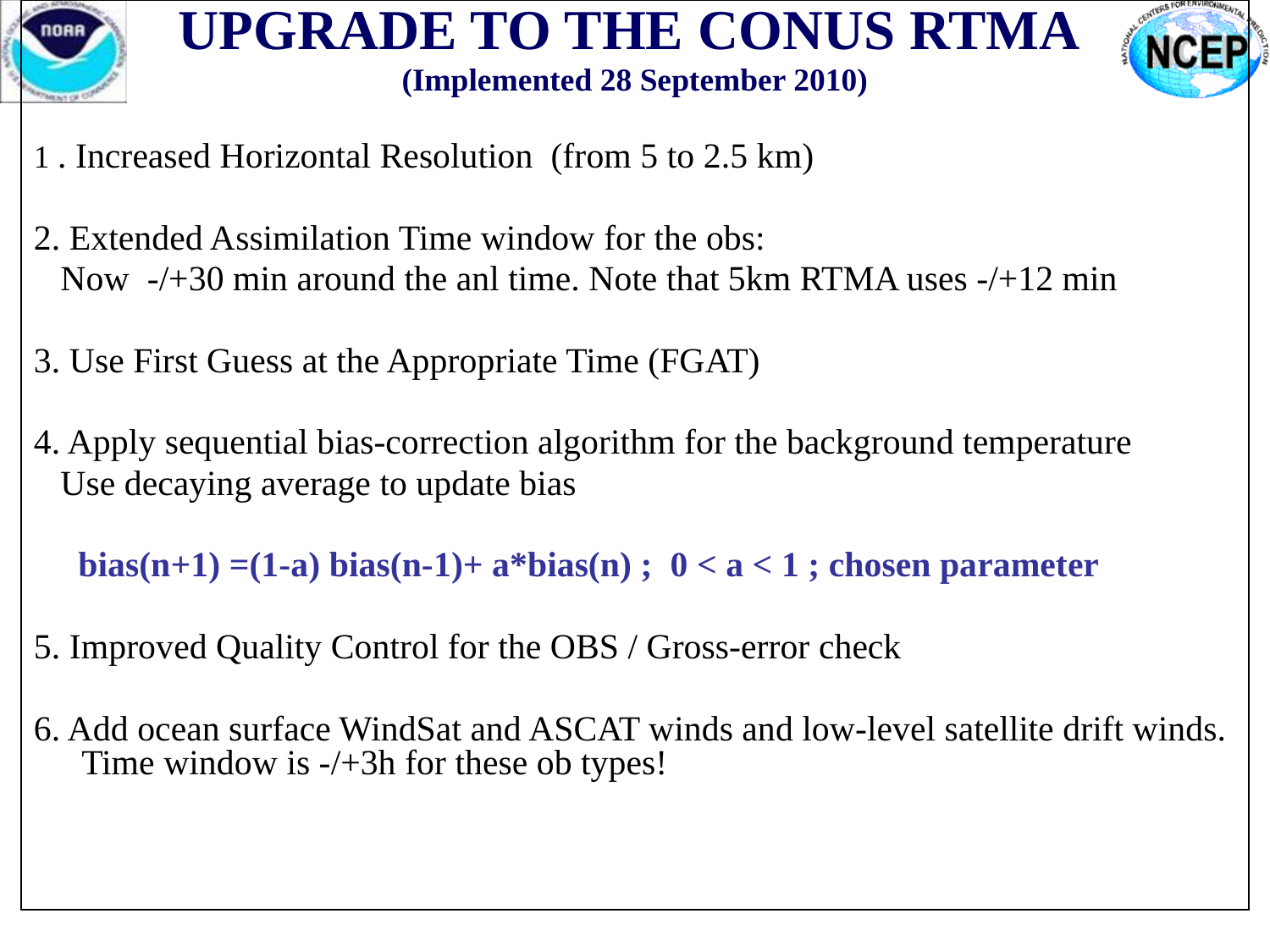

UPGRADE TO THE CONUS RTMA
(Implemented 28 September 2010)

1 . Increased Horizontal Resolution  (from 5 to 2.5 km)

2. Extended Assimilation Time window for the obs:
   Now  -/+30 min around the anl time. Note that 5km RTMA uses -/+12 min

3. Use First Guess at the Appropriate Time (FGAT)

4. Apply sequential bias-correction algorithm for the background temperature
   Use decaying average to update bias

     bias(n+1) =(1-a) bias(n-1)+ a*bias(n) ;  0 < a < 1 ; chosen parameter

5. Improved Quality Control for the OBS / Gross-error check

6. Add ocean surface WindSat and ASCAT winds and low-level satellite drift winds. Time window is -/+3h for these ob types!